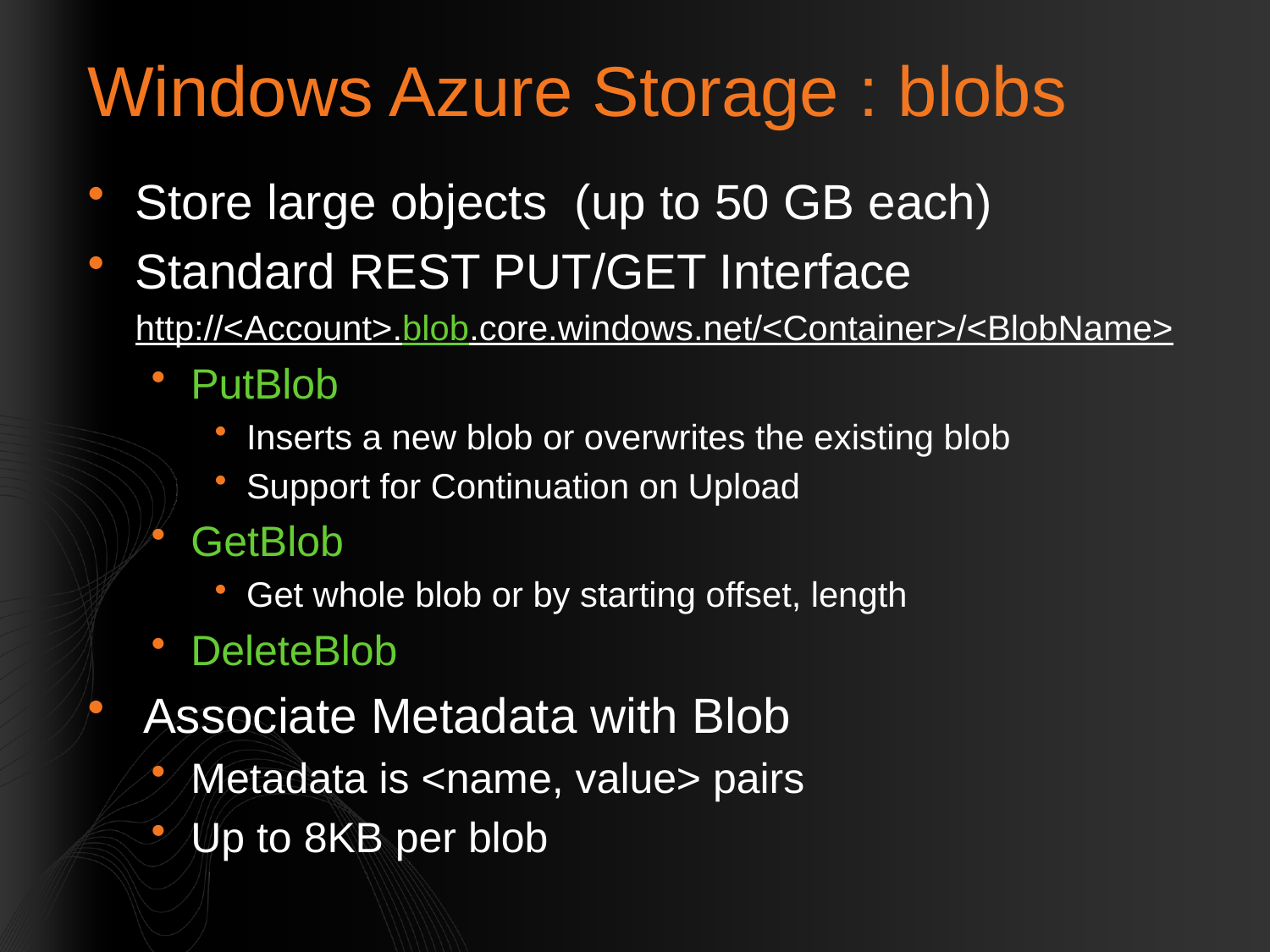

# Windows Azure Storage : blobs
Store large objects  (up to 50 GB each)
Standard REST PUT/GET Interface
	http://<Account>.blob.core.windows.net/<Container>/<BlobName>
PutBlob
Inserts a new blob or overwrites the existing blob
Support for Continuation on Upload
GetBlob
Get whole blob or by starting offset, length
DeleteBlob
Associate Metadata with Blob
Metadata is <name, value> pairs
Up to 8KB per blob